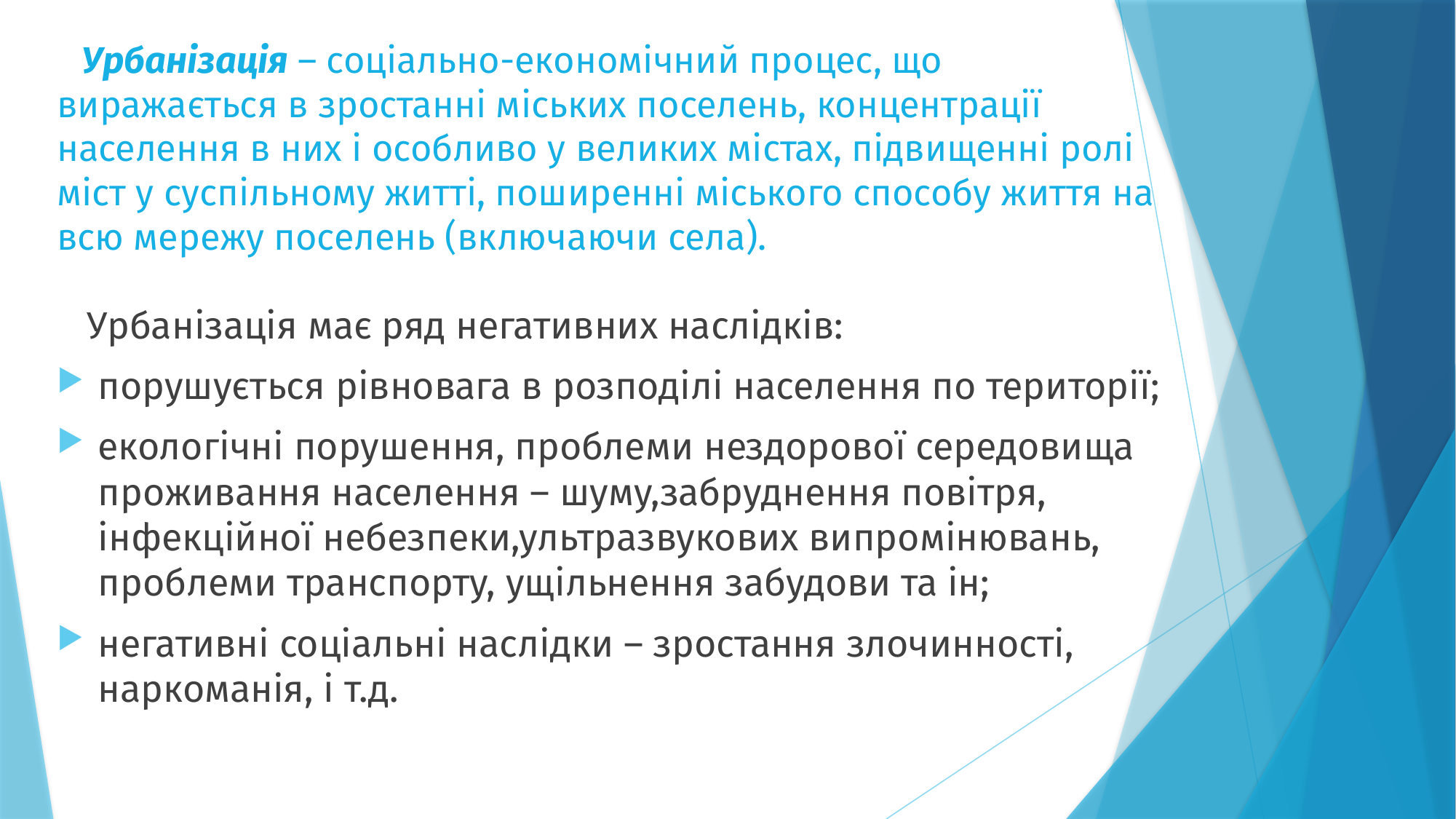

# Урбанізація – соціально-економічний процес, що виражається в зростанні міських поселень, концентрації населення в них і особливо у великих містах, підвищенні ролі міст у суспільному житті, поширенні міського способу життя на всю мережу поселень (включаючи села).
   Урбанізація має ряд негативних наслідків:
порушується рівновага в розподілі населення по території;
екологічні порушення, проблеми нездорової середовища проживання населення – шуму,забруднення повітря, інфекційної небезпеки,ультразвукових випромінювань, проблеми транспорту, ущільнення забудови та ін;
негативні соціальні наслідки – зростання злочинності, наркоманія, і т.д.